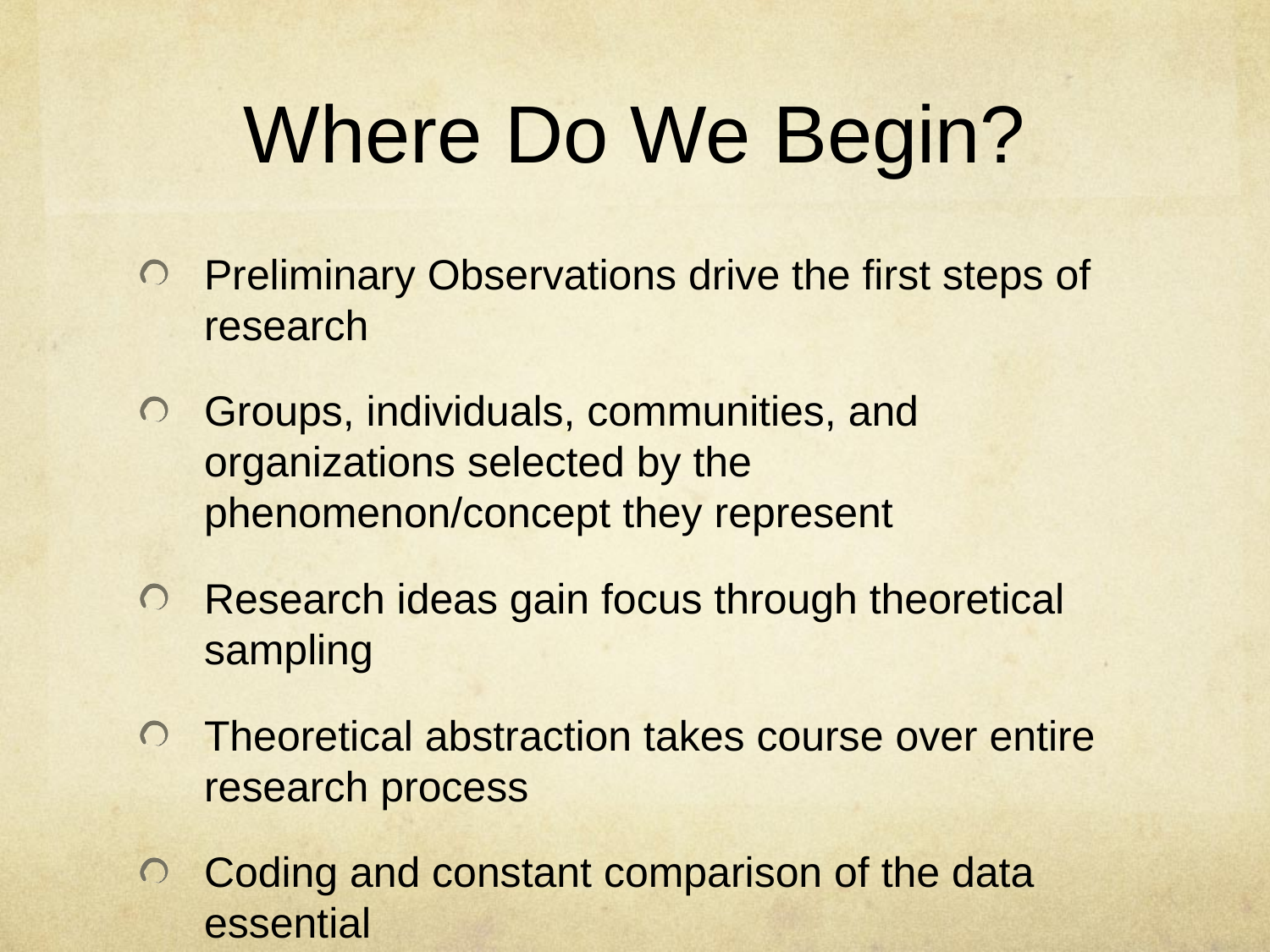

# Where Do We Begin?
Preliminary Observations drive the first steps of research
Groups, individuals, communities, and organizations selected by the phenomenon/concept they represent
Research ideas gain focus through theoretical sampling
Theoretical abstraction takes course over entire research process
Coding and constant comparison of the data essential